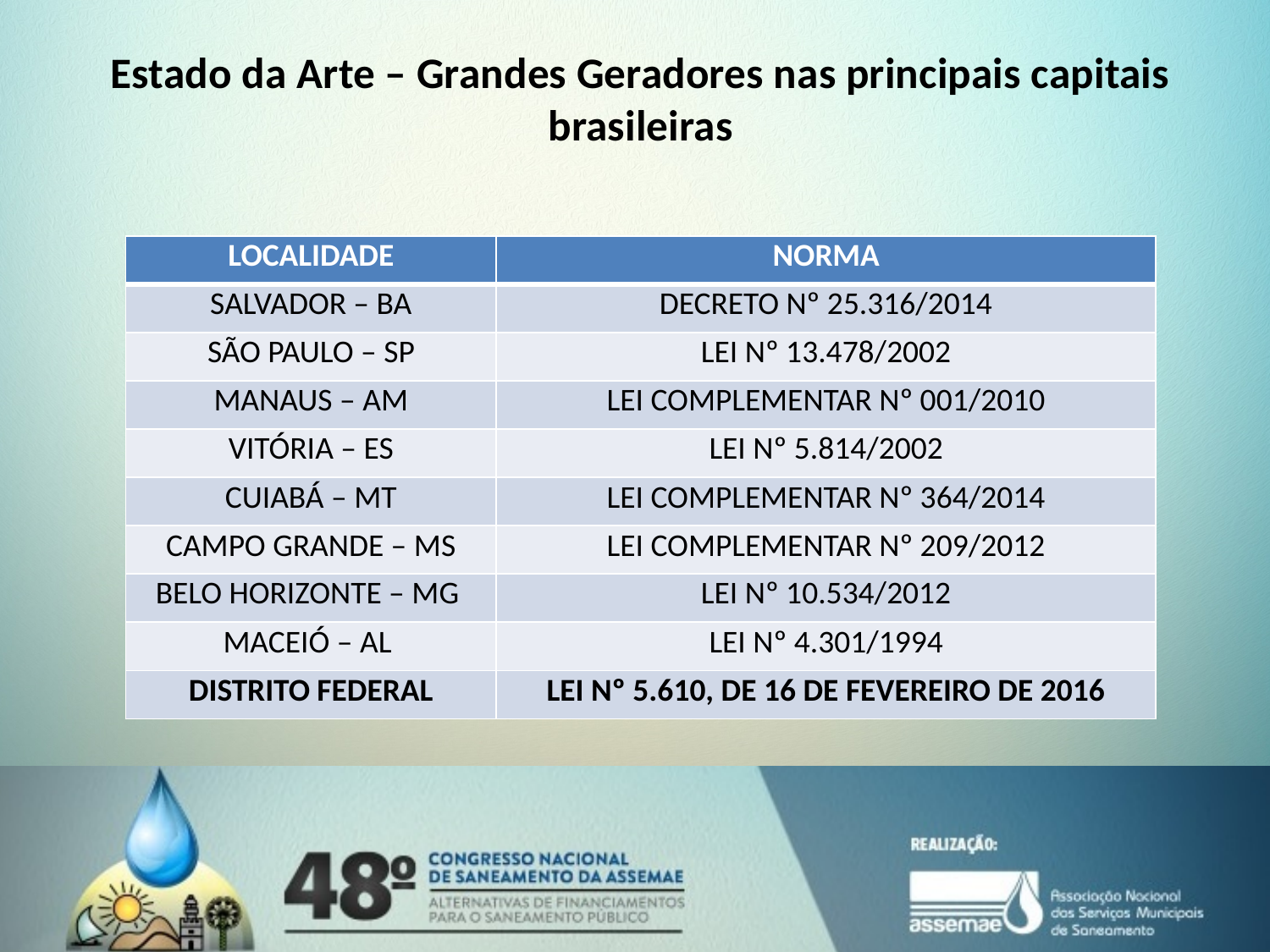

# Estado da Arte – Grandes Geradores nas principais capitais brasileiras
| LOCALIDADE | NORMA |
| --- | --- |
| SALVADOR – BA | DECRETO Nº 25.316/2014 |
| SÃO PAULO – SP | LEI Nº 13.478/2002 |
| MANAUS – AM | LEI COMPLEMENTAR Nº 001/2010 |
| VITÓRIA – ES | LEI Nº 5.814/2002 |
| CUIABÁ – MT | LEI COMPLEMENTAR Nº 364/2014 |
| CAMPO GRANDE – MS | LEI COMPLEMENTAR Nº 209/2012 |
| BELO HORIZONTE – MG | LEI Nº 10.534/2012 |
| MACEIÓ – AL | LEI Nº 4.301/1994 |
| DISTRITO FEDERAL | LEI Nº 5.610, DE 16 DE FEVEREIRO DE 2016 |